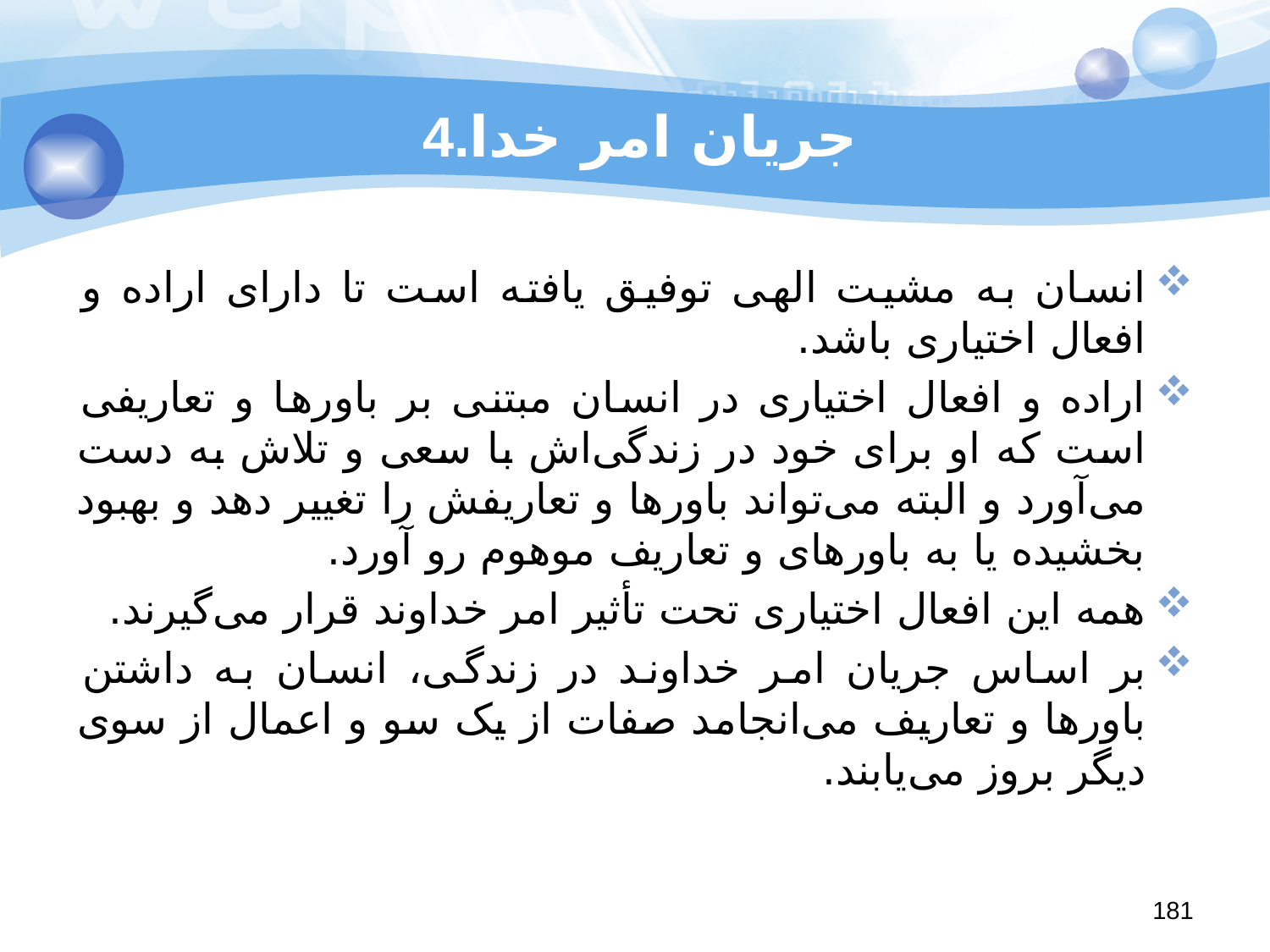

# 4.جریان امر خدا
انسان به مشیت الهی توفیق یافته است تا دارای اراده و افعال اختیاری باشد.
اراده و افعال اختیاری در انسان مبتنی بر باورها و تعاریفی است که او برای خود در زندگی‌اش با سعی و تلاش به دست می‌آورد و البته می‌تواند باورها و تعاریفش را تغییر دهد و بهبود بخشیده یا به باورهای و تعاریف موهوم رو آورد.
همه این افعال اختیاری تحت تأثیر امر خداوند قرار می‌گیرند.
بر اساس جریان امر خداوند در زندگی، انسان به داشتن باورها و تعاریف می‌انجامد صفات از یک سو و اعمال از سوی دیگر بروز می‌یابند.

181